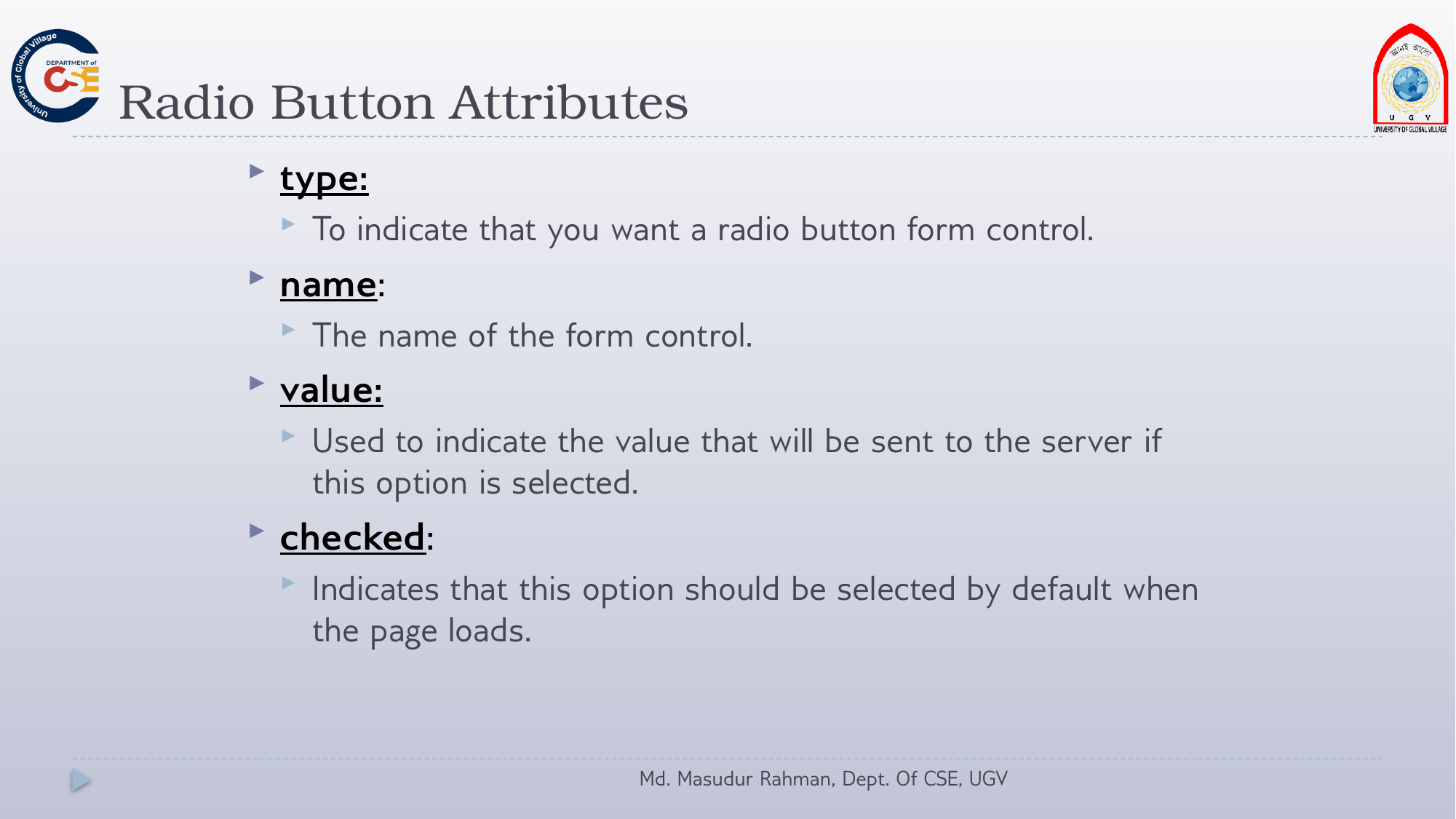

# Radio Button Attributes
type:
To indicate that you want a radio button form control.
name:
The name of the form control.
value:
Used to indicate the value that will be sent to the server if this option is selected.
checked:
Indicates that this option should be selected by default when the page loads.
Md. Masudur Rahman, Dept. Of CSE, UGV